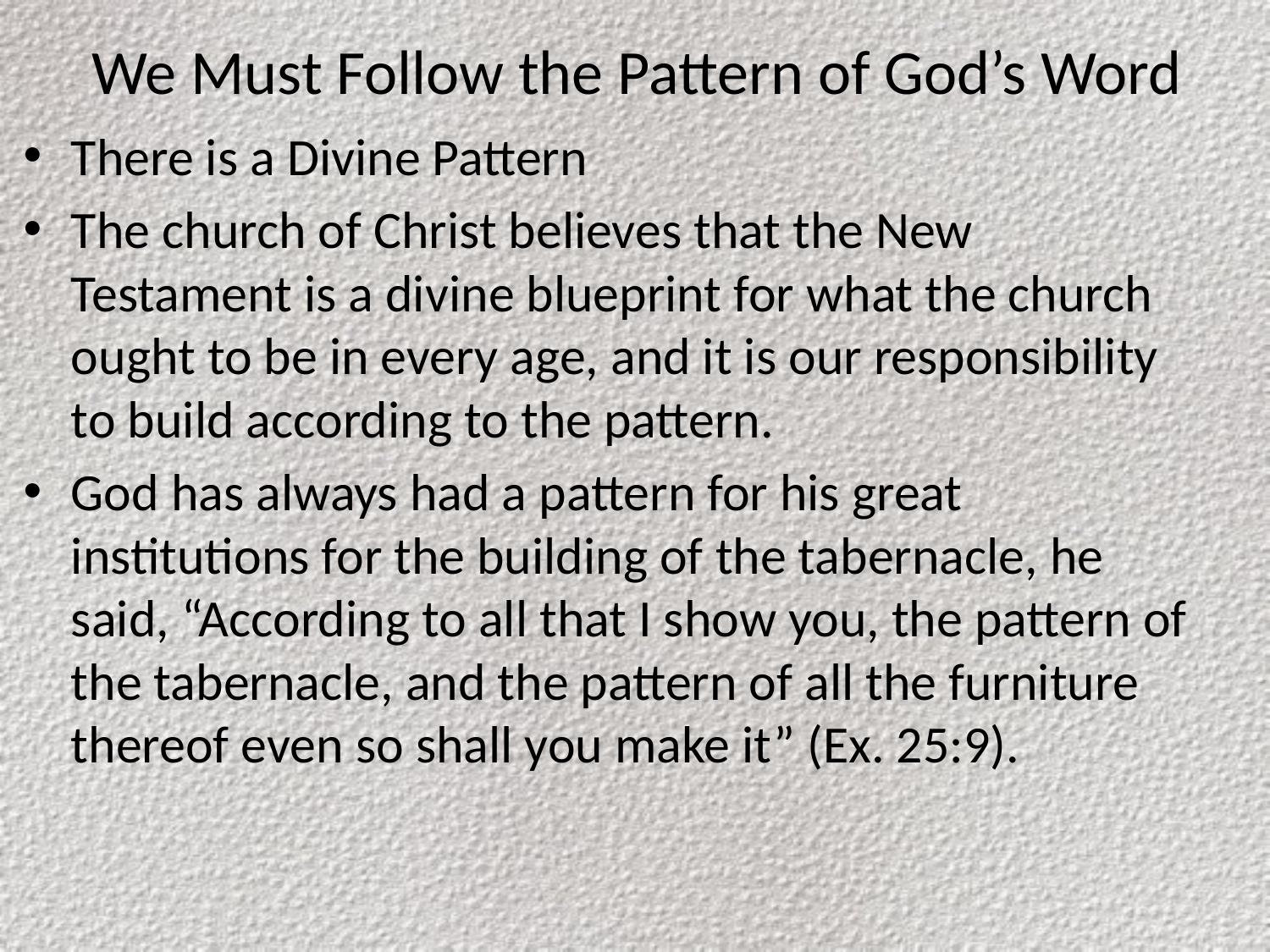

# We Must Follow the Pattern of God’s Word
There is a Divine Pattern
The church of Christ believes that the New Testament is a divine blueprint for what the church ought to be in every age, and it is our responsibility to build according to the pattern.
God has always had a pattern for his great institutions for the building of the tabernacle, he said, “According to all that I show you, the pattern of the tabernacle, and the pattern of all the furniture thereof even so shall you make it” (Ex. 25:9).